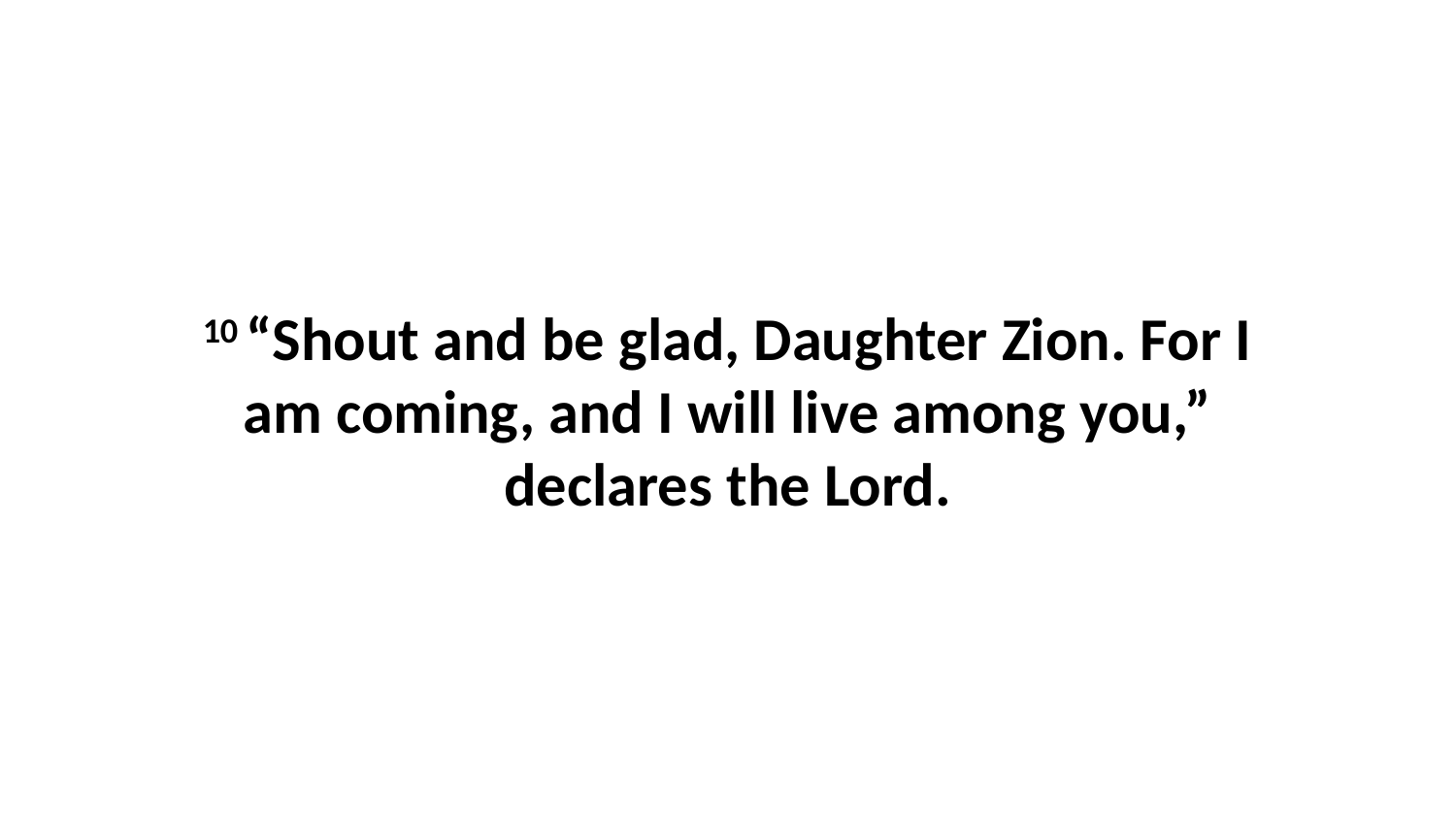

10 “Shout and be glad, Daughter Zion. For I am coming, and I will live among you,” declares the Lord.